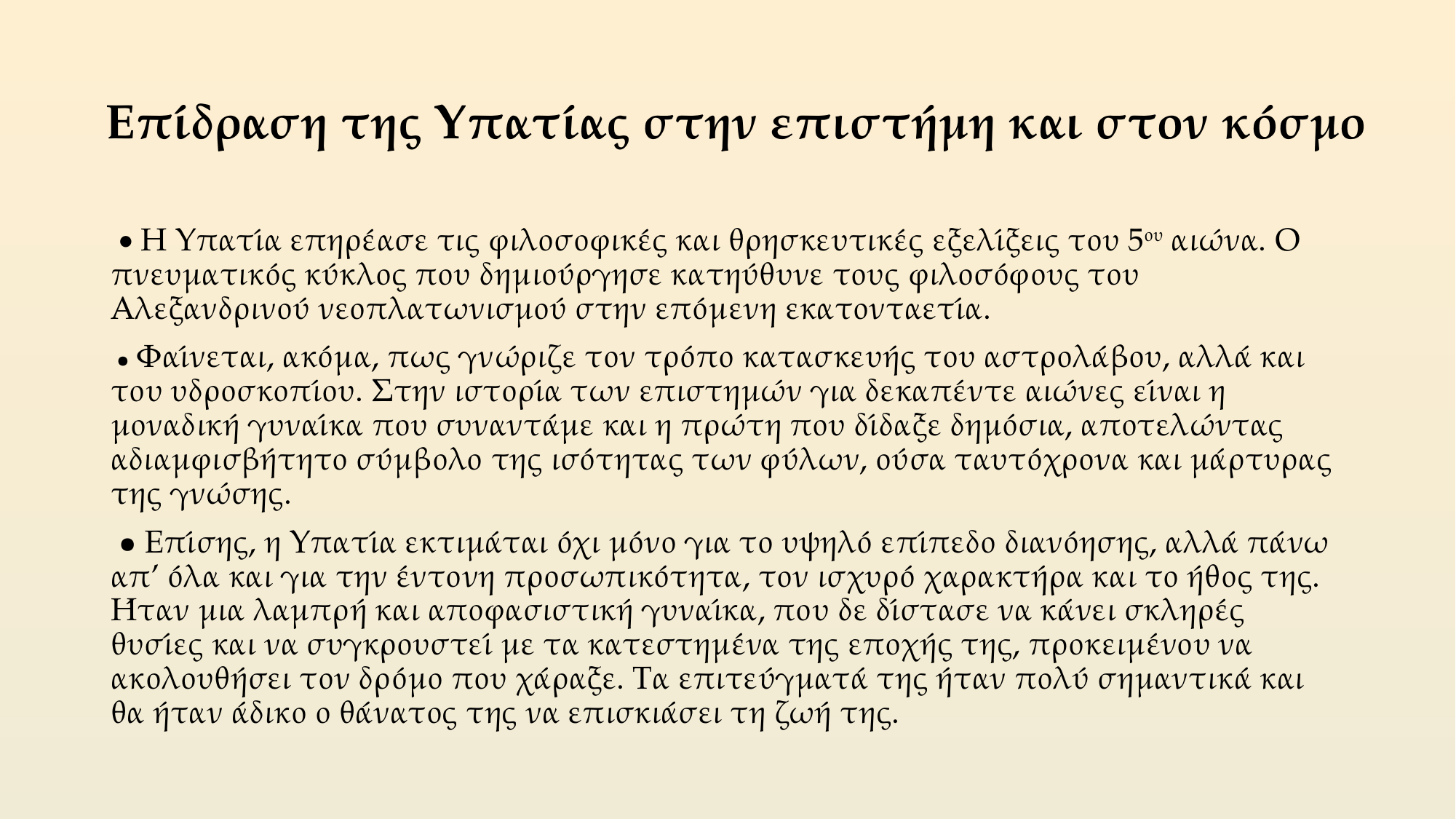

# Επίδραση της Υπατίας στην επιστήμη και στον κόσμο
 • Η Υπατία επηρέασε τις φιλοσοφικές και θρησκευτικές εξελίξεις του 5ου αιώνα. Ο πνευματικός κύκλος που δημιούργησε κατηύθυνε τους φιλοσόφους του Αλεξανδρινού νεοπλατωνισμού στην επόμενη εκατονταετία.
 • Φαίνεται, ακόμα, πως γνώριζε τον τρόπο κατασκευής του αστρολάβου, αλλά και του υδροσκοπίου. Στην ιστορία των επιστημών για δεκαπέντε αιώνες είναι η μοναδική γυναίκα που συναντάμε και η πρώτη που δίδαξε δημόσια, αποτελώντας αδιαμφισβήτητο σύμβολο της ισότητας των φύλων, ούσα ταυτόχρονα και μάρτυρας της γνώσης.
 • Επίσης, η Υπατία εκτιμάται όχι μόνο για το υψηλό επίπεδο διανόησης, αλλά πάνω απ’ όλα και για την έντονη προσωπικότητα, τον ισχυρό χαρακτήρα και το ήθος της. Ήταν μια λαμπρή και αποφασιστική γυναίκα, που δε δίστασε να κάνει σκληρές θυσίες και να συγκρουστεί με τα κατεστημένα της εποχής της, προκειμένου να ακολουθήσει τον δρόμο που χάραξε. Τα επιτεύγματά της ήταν πολύ σημαντικά και θα ήταν άδικο ο θάνατος της να επισκιάσει τη ζωή της.